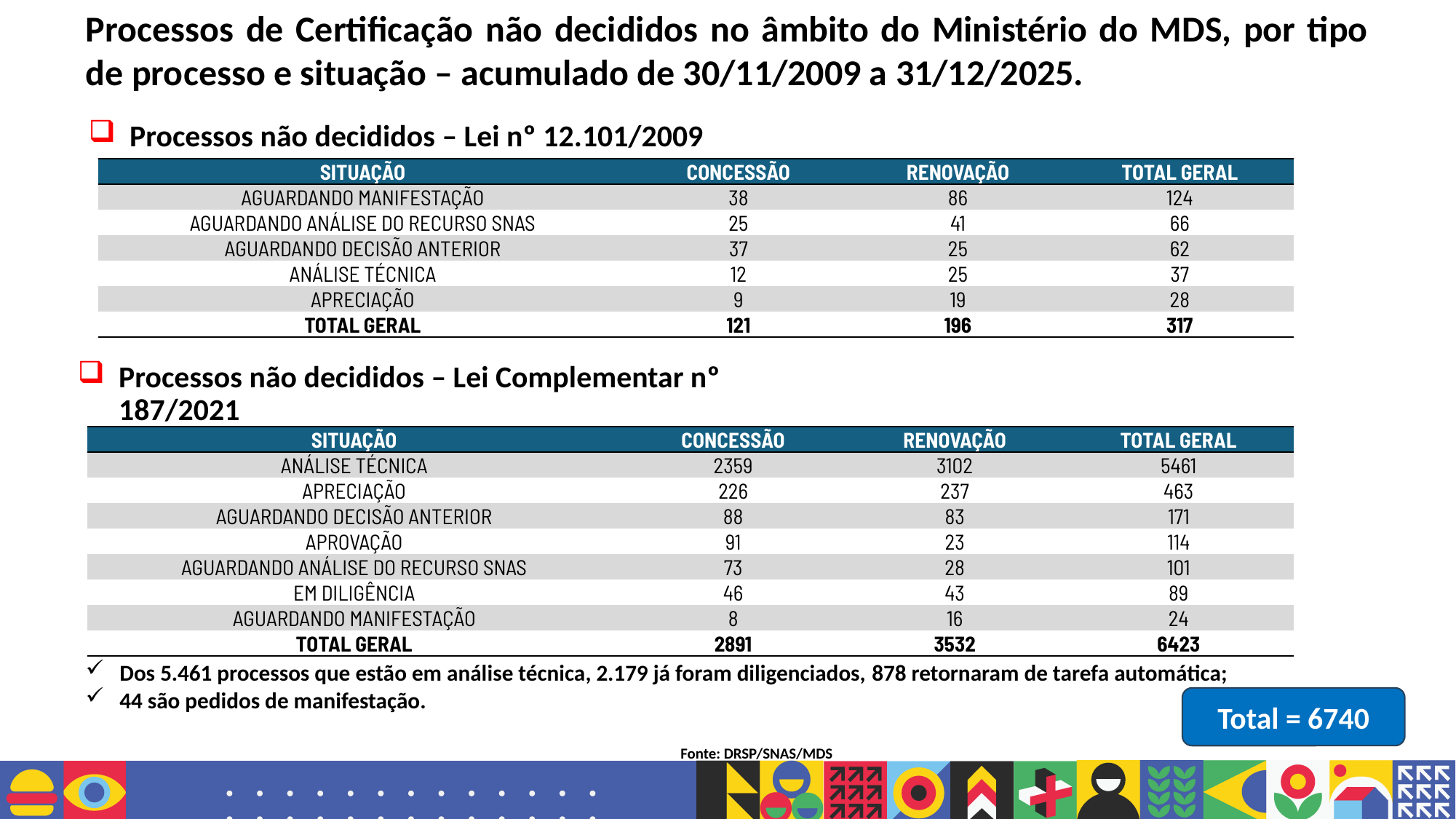

Processos de Certificação não decididos no âmbito do Ministério do MDS, por tipo de processo e situação – acumulado de 30/11/2009 a 31/12/2025.
# Processos não decididos – Lei nº 12.101/2009
| SITUAÇÃO | CONCESSÃO | RENOVAÇÃO | TOTAL GERAL |
| --- | --- | --- | --- |
| AGUARDANDO MANIFESTAÇÃO | 38 | 86 | 124 |
| AGUARDANDO ANÁLISE DO RECURSO SNAS | 25 | 41 | 66 |
| AGUARDANDO DECISÃO ANTERIOR | 37 | 25 | 62 |
| ANÁLISE TÉCNICA | 12 | 25 | 37 |
| APRECIAÇÃO | 9 | 19 | 28 |
| TOTAL GERAL | 121 | 196 | 317 |
Processos não decididos – Lei Complementar nº 187/2021
| SITUAÇÃO | CONCESSÃO | RENOVAÇÃO | TOTAL GERAL |
| --- | --- | --- | --- |
| ANÁLISE TÉCNICA | 2359 | 3102 | 5461 |
| APRECIAÇÃO | 226 | 237 | 463 |
| AGUARDANDO DECISÃO ANTERIOR | 88 | 83 | 171 |
| APROVAÇÃO | 91 | 23 | 114 |
| AGUARDANDO ANÁLISE DO RECURSO SNAS | 73 | 28 | 101 |
| EM DILIGÊNCIA | 46 | 43 | 89 |
| AGUARDANDO MANIFESTAÇÃO | 8 | 16 | 24 |
| TOTAL GERAL | 2891 | 3532 | 6423 |
Dos 5.461 processos que estão em análise técnica, 2.179 já foram diligenciados, 878 retornaram de tarefa automática;
44 são pedidos de manifestação.
Total = 6740
Fonte: DRSP/SNAS/MDS